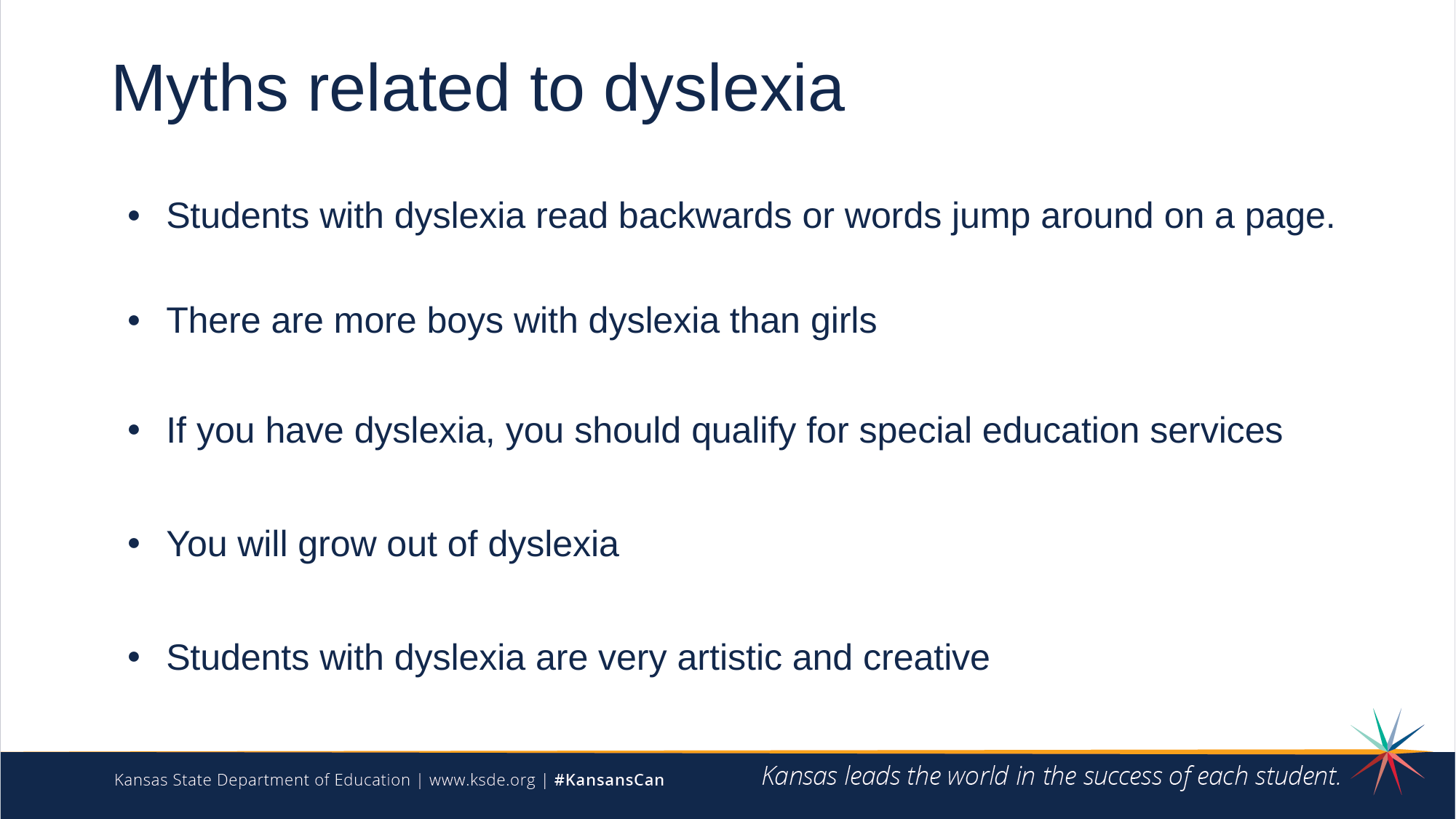

# Myths related to dyslexia

Students with dyslexia read backwards or words jump around on a page.

There are more boys with dyslexia than girls

If you have dyslexia, you should qualify for special education services

You will grow out of dyslexia

Students with dyslexia are very artistic and creative